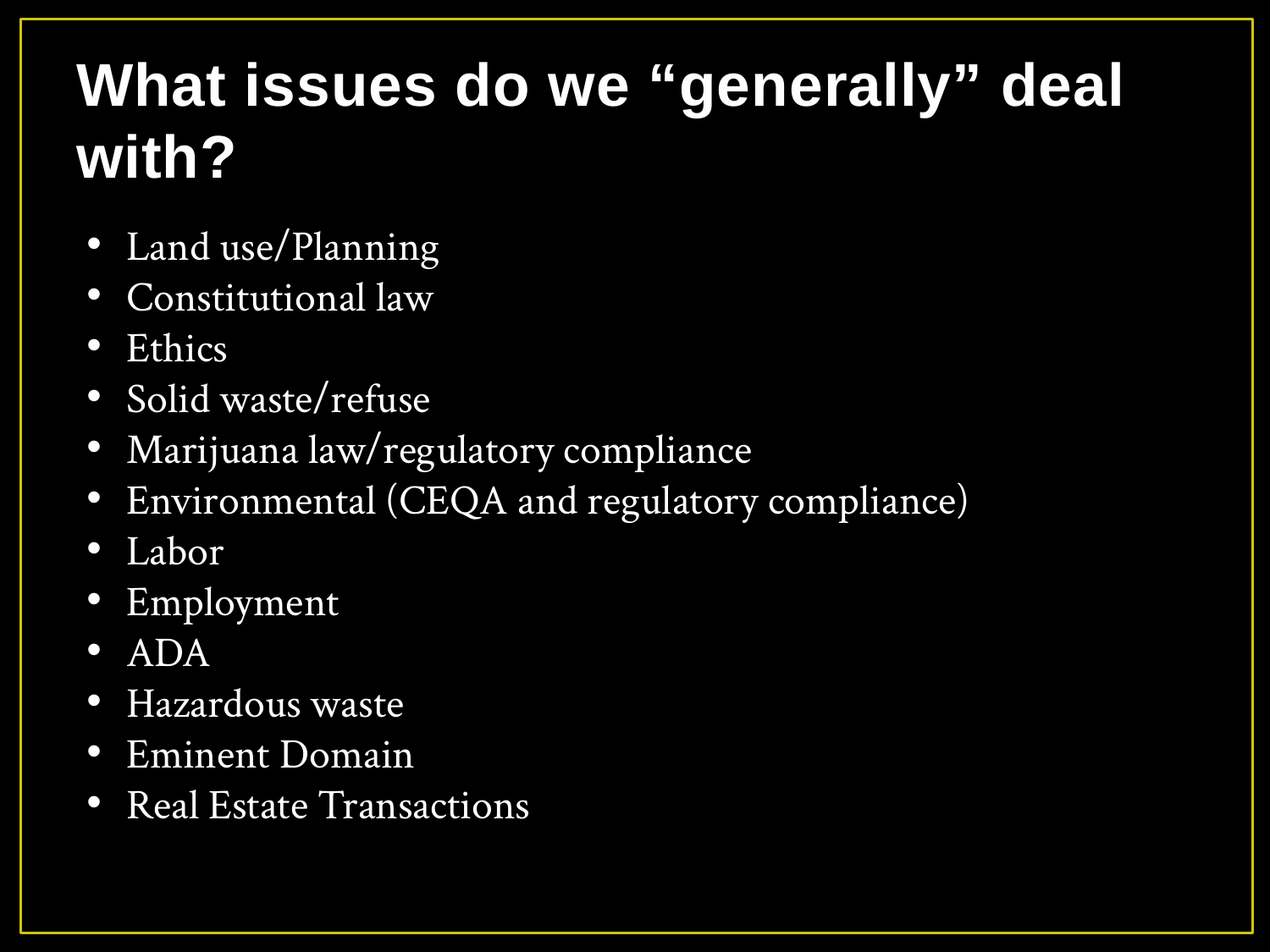

# What issues do we “generally” deal with?
Land use/Planning
Constitutional law
Ethics
Solid waste/refuse
Marijuana law/regulatory compliance
Environmental (CEQA and regulatory compliance)
Labor
Employment
ADA
Hazardous waste
Eminent Domain
Real Estate Transactions